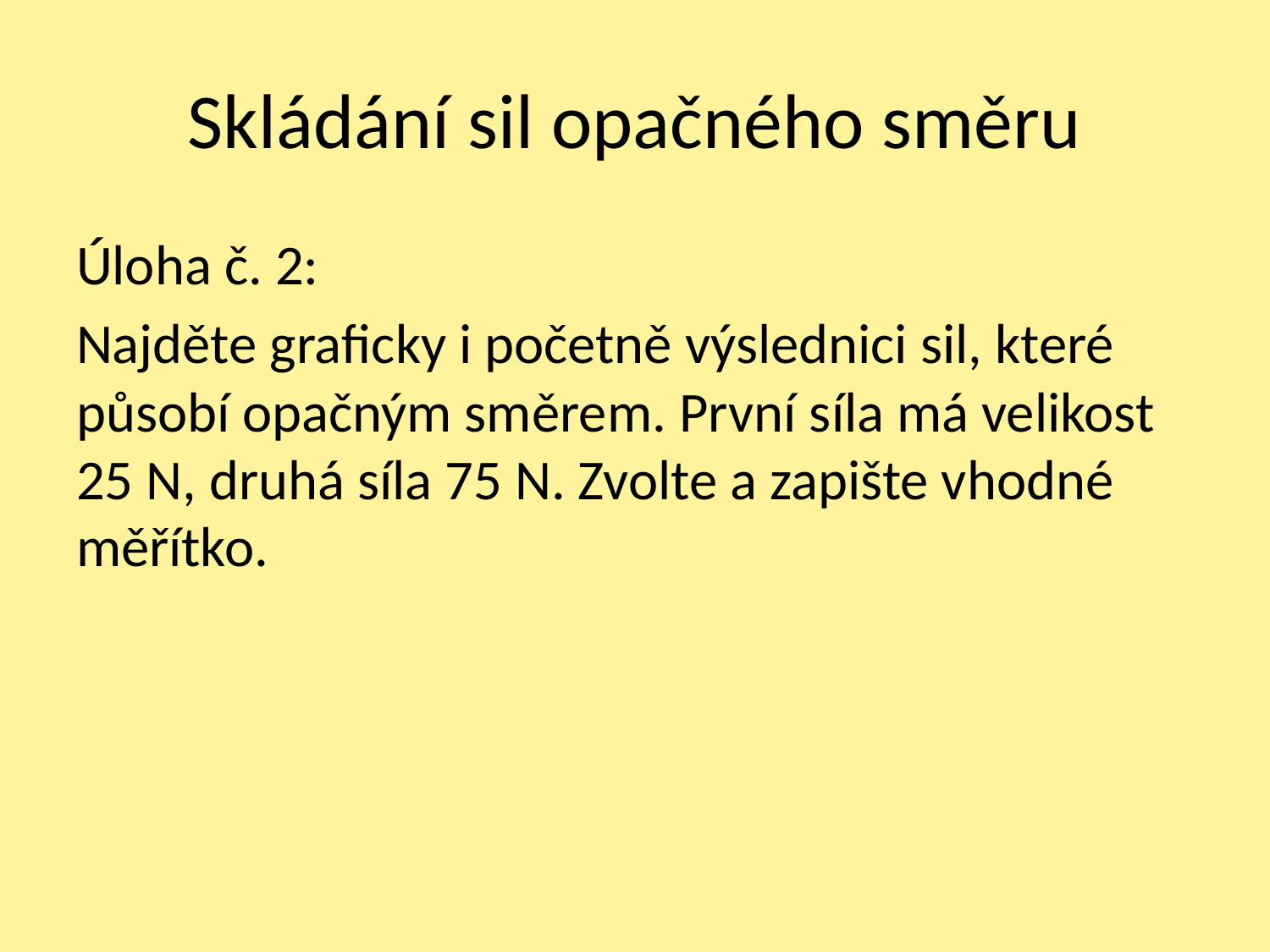

# Skládání sil opačného směru
Úloha č. 2:
Najděte graficky i početně výslednici sil, které působí opačným směrem. První síla má velikost 25 N, druhá síla 75 N. Zvolte a zapište vhodné měřítko.